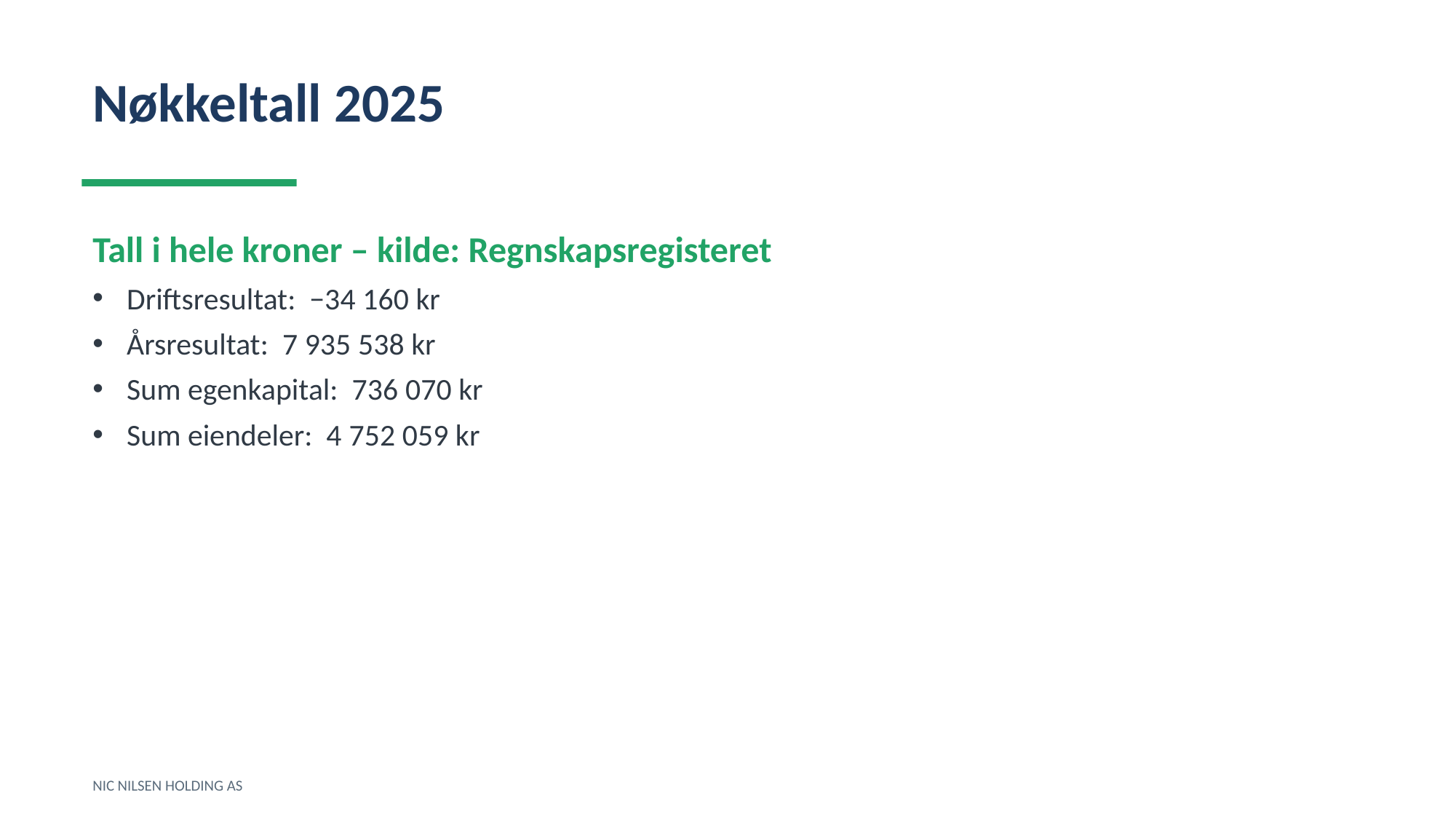

Nøkkeltall 2025

Tall i hele kroner – kilde: Regnskapsregisteret
Driftsresultat:  −34 160 kr
Årsresultat:  7 935 538 kr
Sum egenkapital:  736 070 kr
Sum eiendeler:  4 752 059 kr
NIC NILSEN HOLDING AS